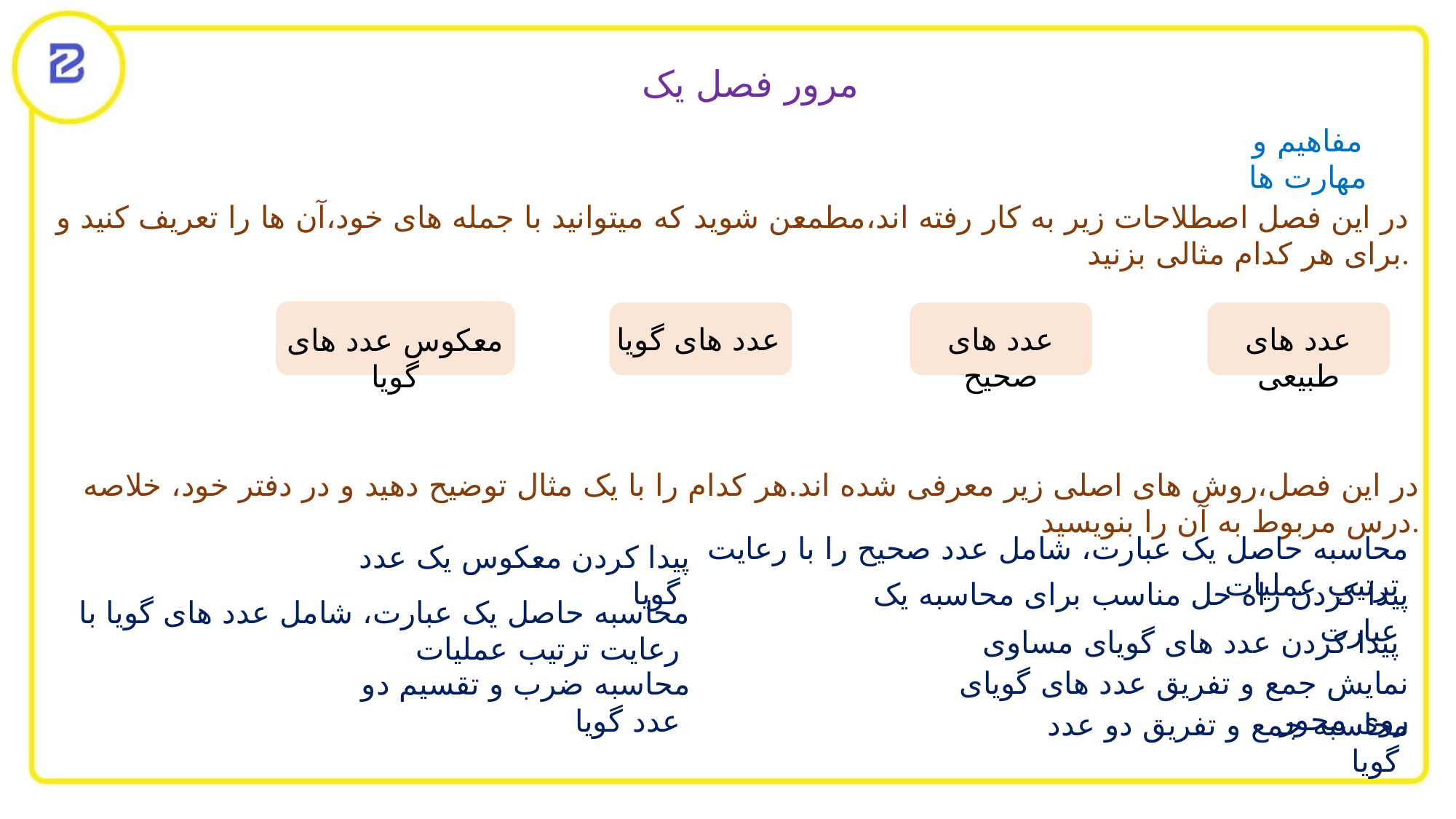

مرور فصل یک
مفاهیم و مهارت ها
در این فصل اصطلاحات زیر به کار رفته اند،مطمعن شوید که میتوانید با جمله های خود،آن ها را تعریف کنید و برای هر کدام مثالی بزنید.

معکوس عدد های گویا

عدد های گویا

عدد های صحیح

عدد های طبیعی
در این فصل،روش های اصلی زیر معرفی شده اند.هر کدام را با یک مثال توضیح دهید و در دفتر خود، خلاصه درس مربوط به آن را بنویسید.
محاسبه حاصل یک عبارت، شامل عدد صحیح را با رعایت ترتیب عملیات
پیدا کردن معکوس یک عدد گویا
پیدا کردن راه حل مناسب برای محاسبه یک عبارت
محاسبه حاصل یک عبارت، شامل عدد های گویا با رعایت ترتیب عملیات
پیدا کردن عدد های گویای مساوی
نمایش جمع و تفریق عدد های گویای روی محور
محاسبه ضرب و تقسیم دو عدد گویا
محاسبه جمع و تفریق دو عدد گویا